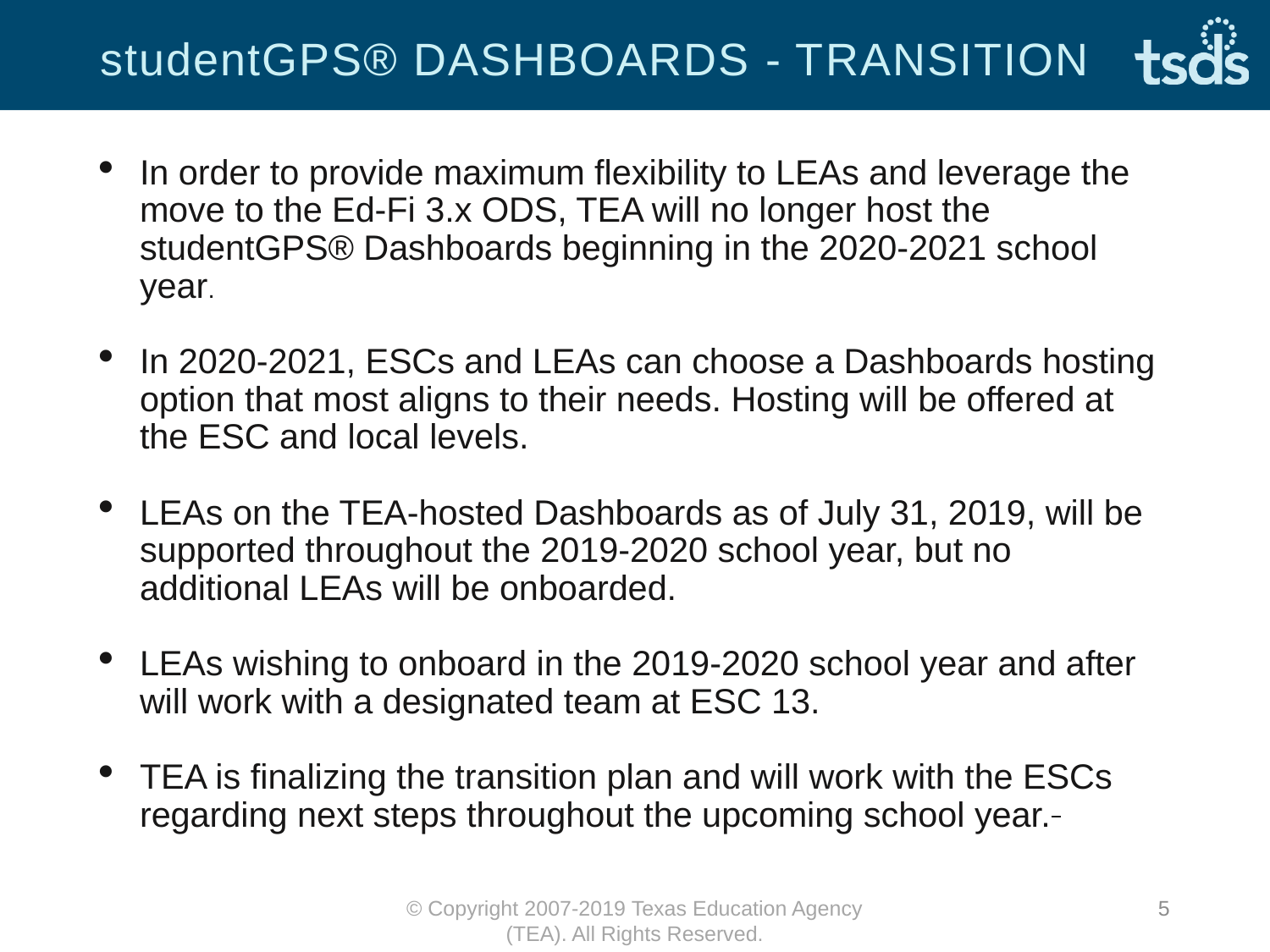

# studentGPS® Dashboards - transition
In order to provide maximum flexibility to LEAs and leverage the move to the Ed-Fi 3.x ODS, TEA will no longer host the studentGPS® Dashboards beginning in the 2020-2021 school year.

In 2020-2021, ESCs and LEAs can choose a Dashboards hosting option that most aligns to their needs. Hosting will be offered at the ESC and local levels.

LEAs on the TEA-hosted Dashboards as of July 31, 2019, will be supported throughout the 2019-2020 school year, but no additional LEAs will be onboarded.

LEAs wishing to onboard in the 2019-2020 school year and after will work with a designated team at ESC 13.

TEA is finalizing the transition plan and will work with the ESCs regarding next steps throughout the upcoming school year.

5